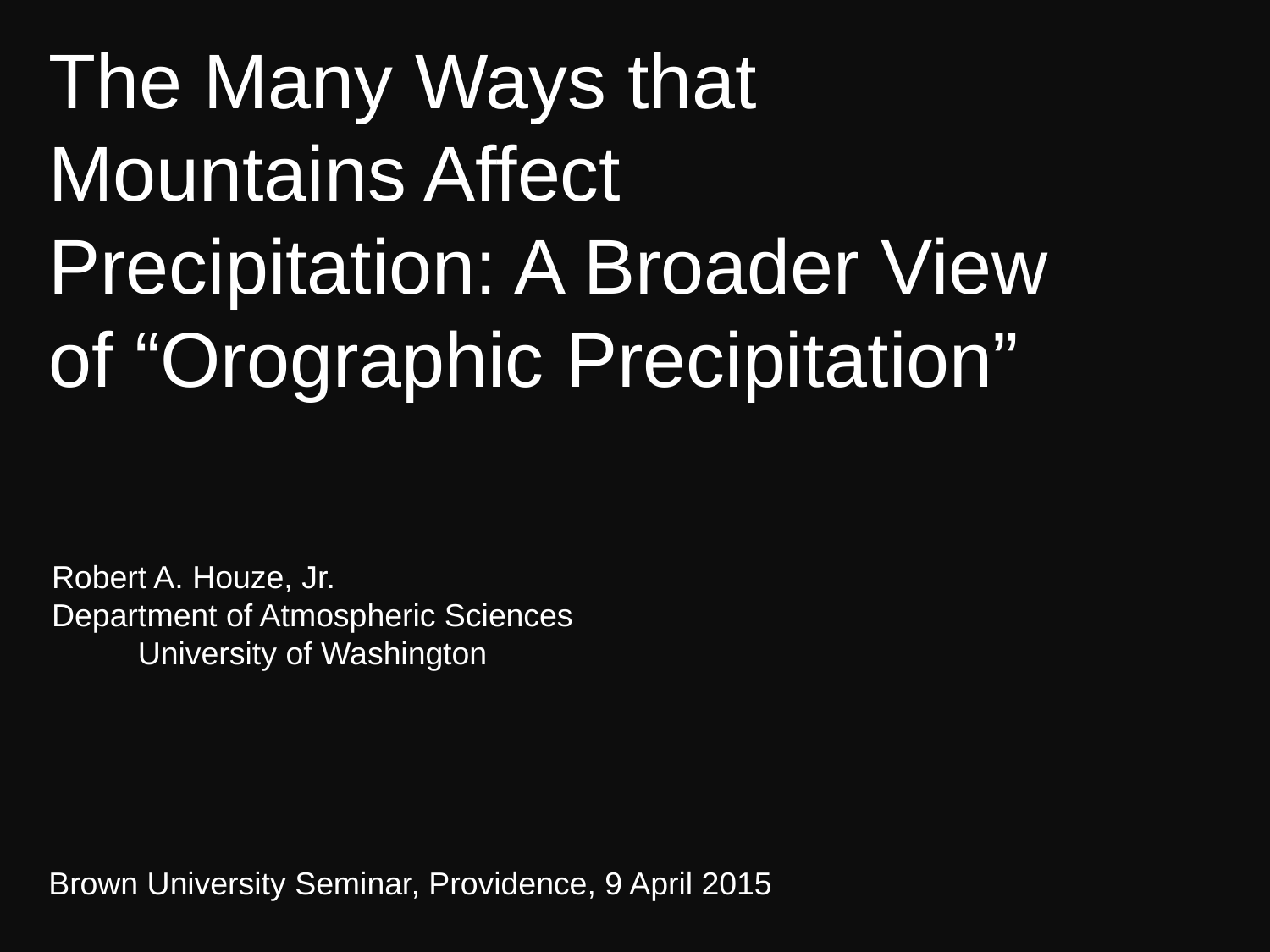

The Many Ways that Mountains Affect Precipitation: A Broader View of “Orographic Precipitation”
Robert A. Houze, Jr.
Department of Atmospheric Sciences
University of Washington
Brown University Seminar, Providence, 9 April 2015